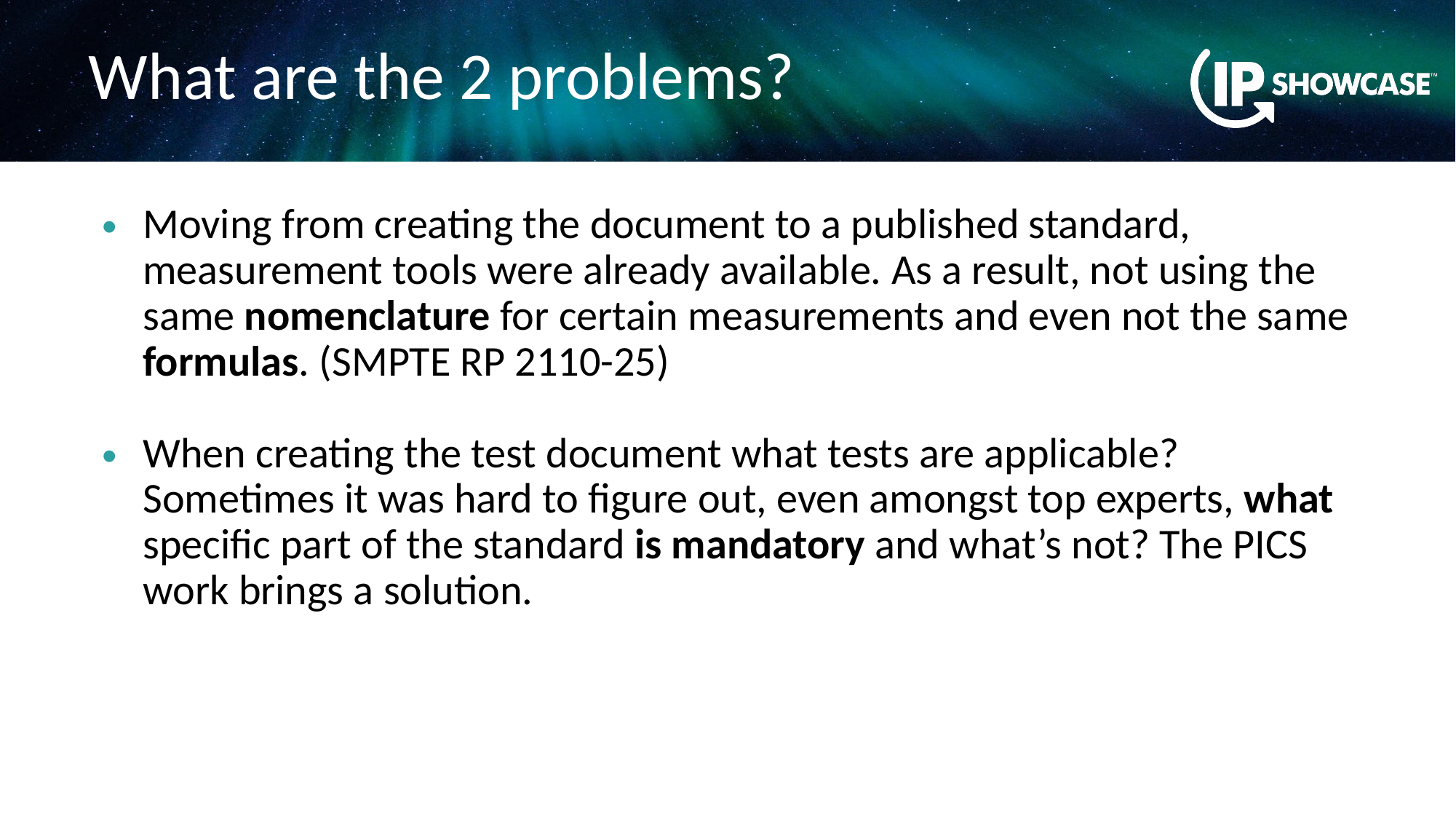

# What are the 2 problems?
Moving from creating the document to a published standard, measurement tools were already available. As a result, not using the same nomenclature for certain measurements and even not the same formulas. (SMPTE RP 2110-25)

When creating the test document what tests are applicable? Sometimes it was hard to figure out, even amongst top experts, what specific part of the standard is mandatory and what’s not? The PICS work brings a solution.